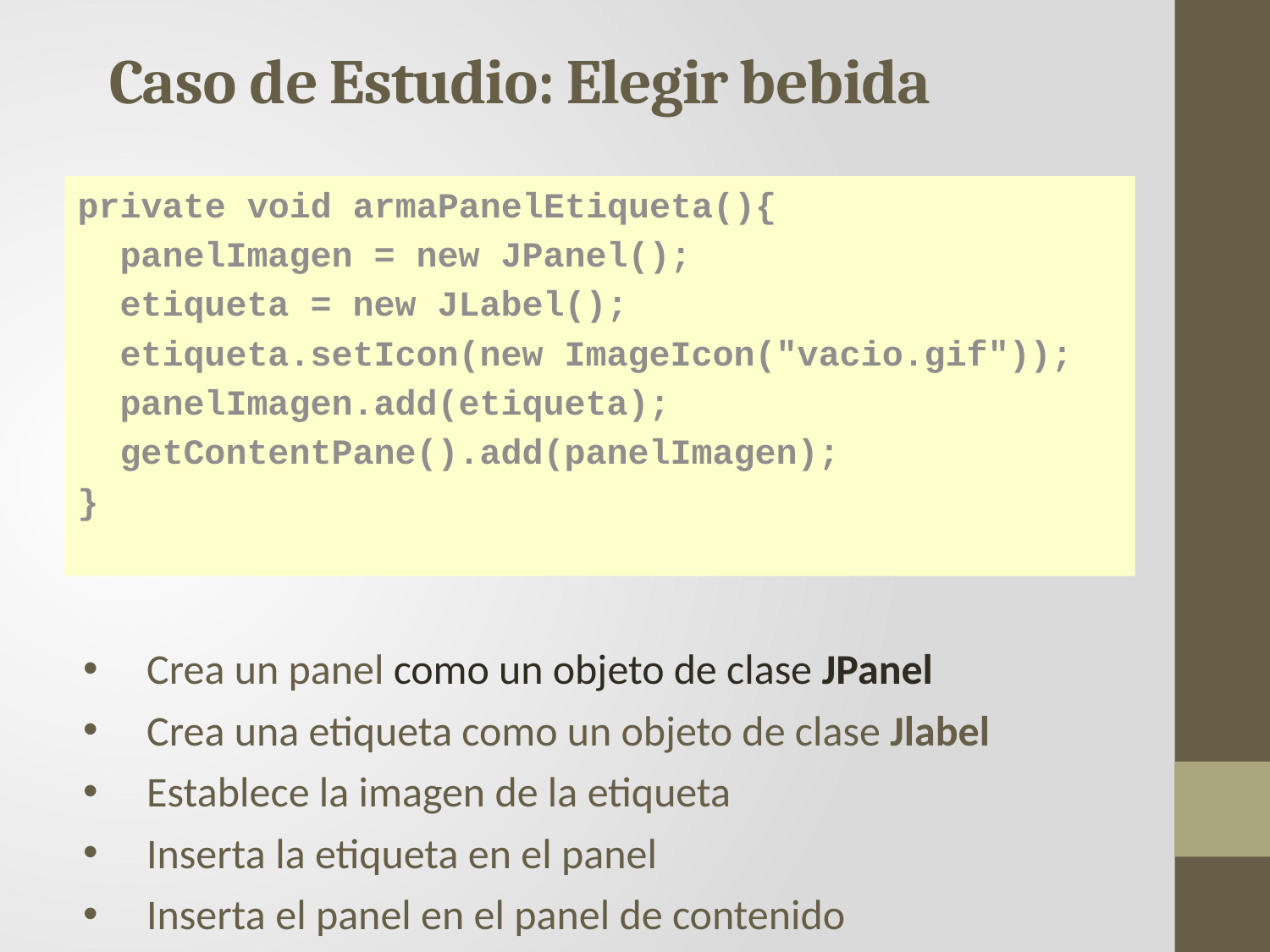

Caso de Estudio: Elegir bebida
private void armaPanelEtiqueta(){
  panelImagen = new JPanel();
  etiqueta = new JLabel();
  etiqueta.setIcon(new ImageIcon("vacio.gif"));
  panelImagen.add(etiqueta);
  getContentPane().add(panelImagen);
}
Crea un panel como un objeto de clase JPanel
Crea una etiqueta como un objeto de clase Jlabel
Establece la imagen de la etiqueta
Inserta la etiqueta en el panel
Inserta el panel en el panel de contenido